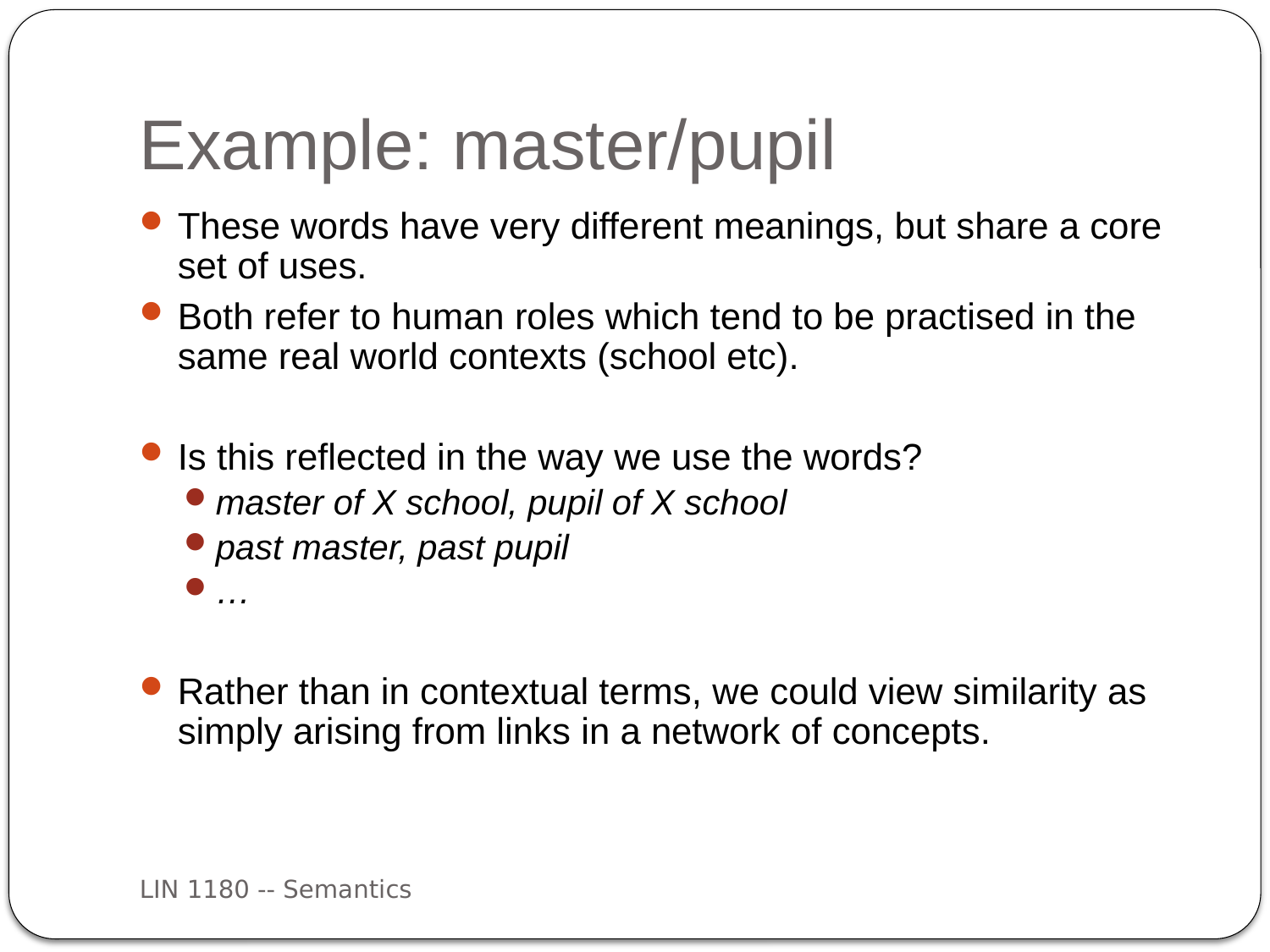

# Example: master/pupil
These words have very different meanings, but share a core set of uses.
Both refer to human roles which tend to be practised in the same real world contexts (school etc).

Is this reflected in the way we use the words?
master of X school, pupil of X school
past master, past pupil
…

Rather than in contextual terms, we could view similarity as simply arising from links in a network of concepts.
LIN 1180 -- Semantics